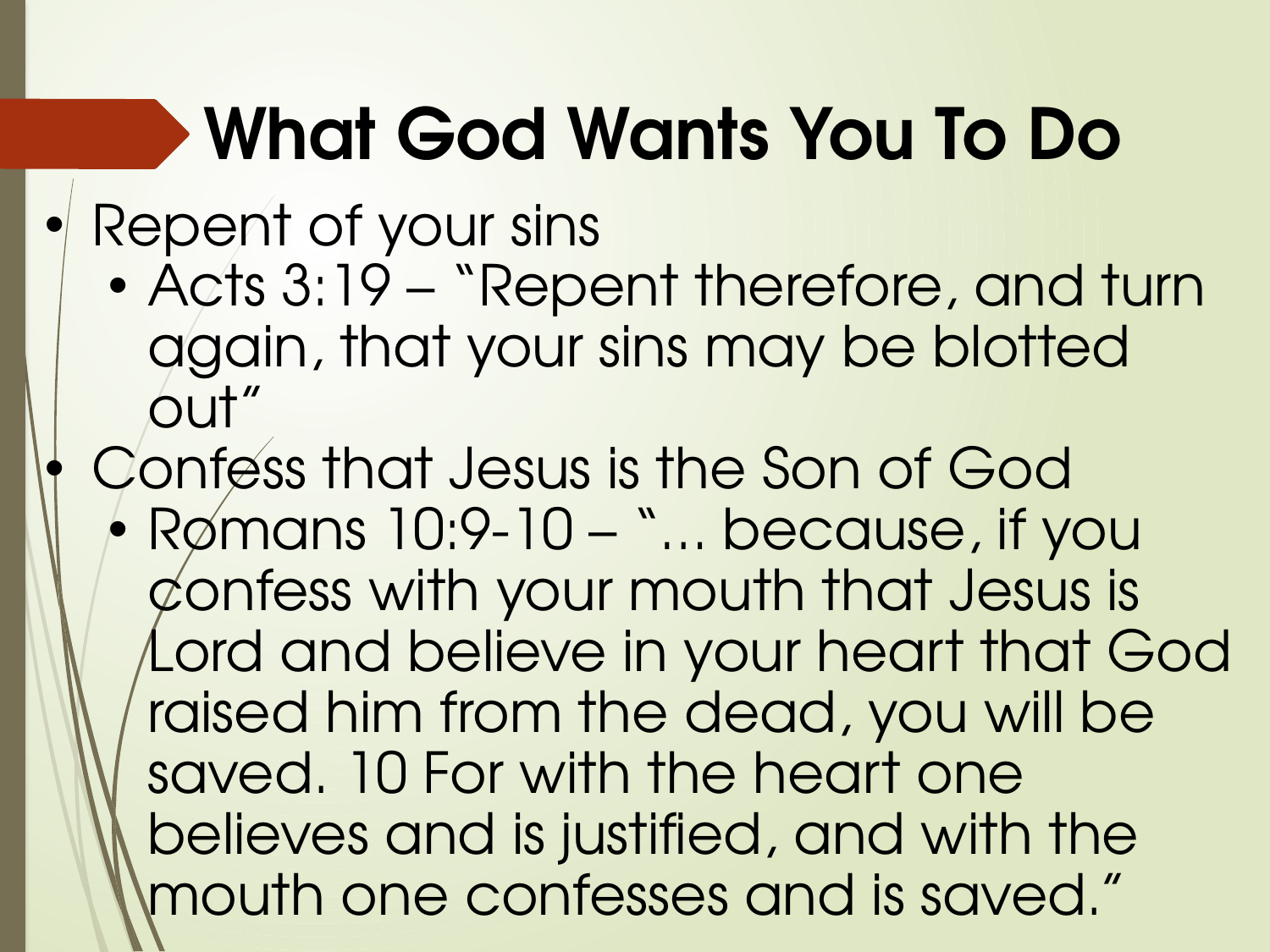

# What God Wants You To Do

Repent of your sins
Acts 3:19 – “Repent therefore, and turn again, that your sins may be blotted out”
Confess that Jesus is the Son of God
Romans 10:9-10 – “… because, if you confess with your mouth that Jesus is Lord and believe in your heart that God raised him from the dead, you will be saved. 10 For with the heart one believes and is justified, and with the mouth one confesses and is saved.”